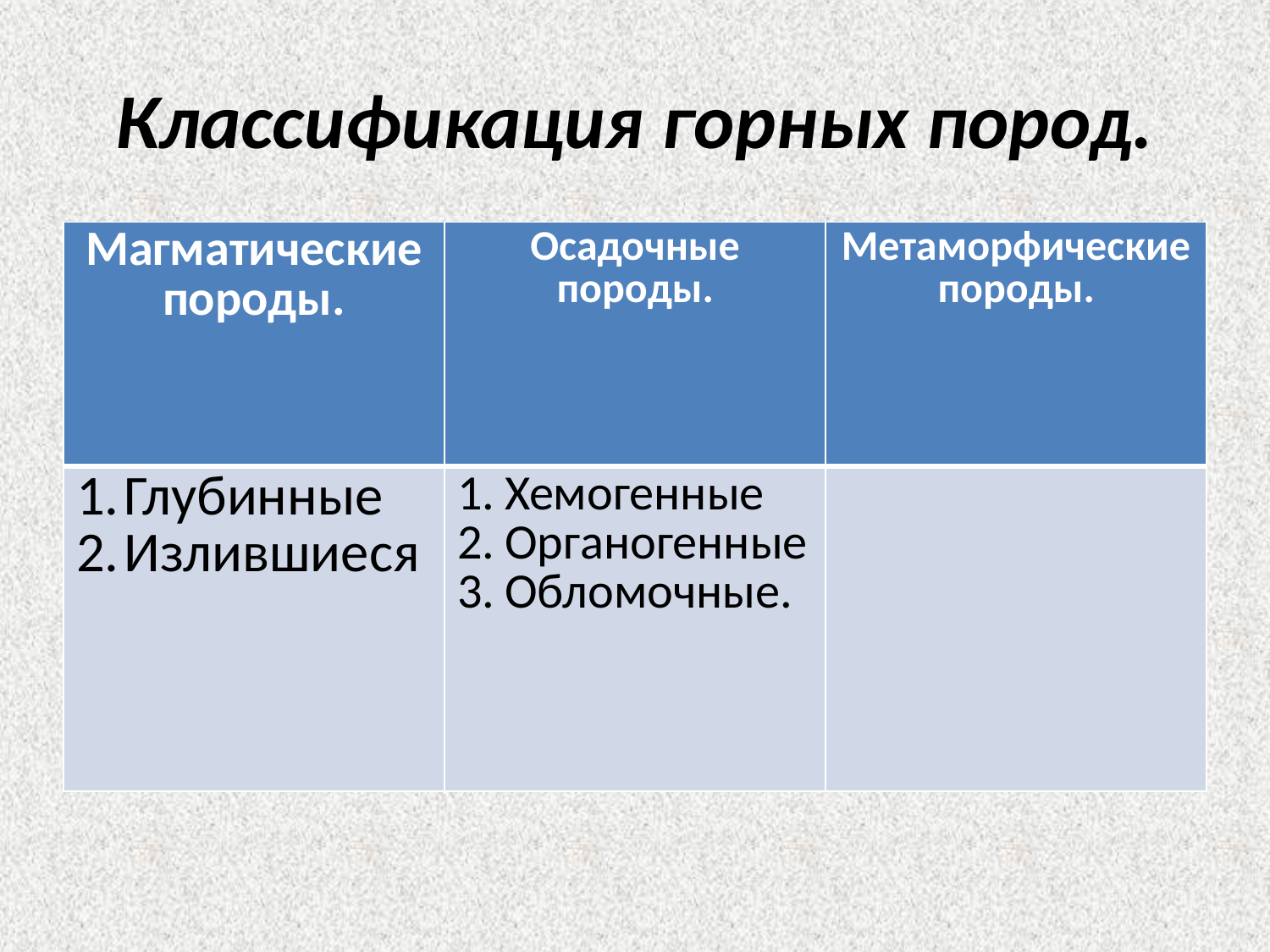

# Классификация горных пород.
| Магматические породы. | Осадочные породы. | Метаморфические породы. |
| --- | --- | --- |
| Глубинные Излившиеся | Хемогенные Органогенные Обломочные. |  |